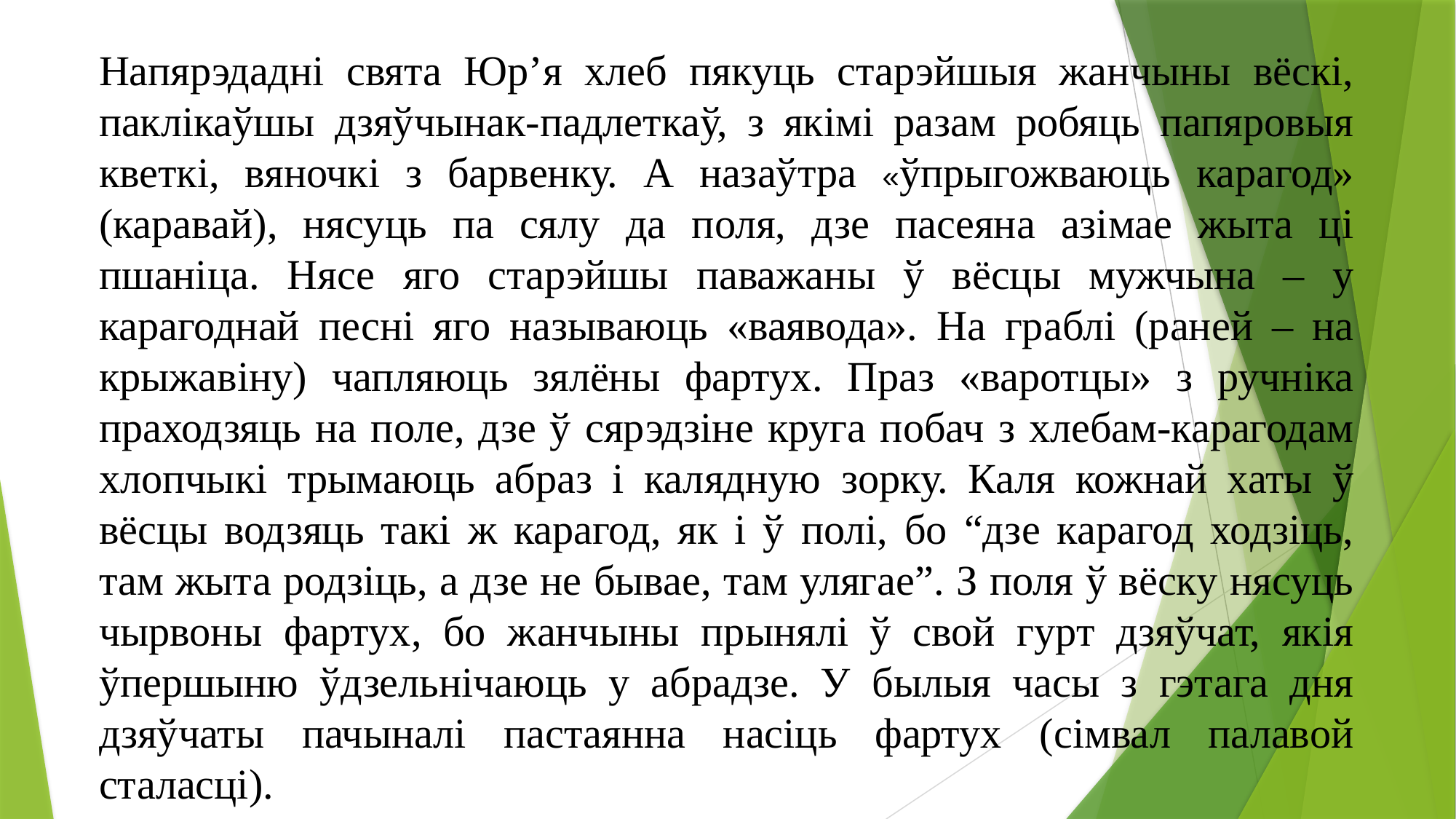

Напярэдадні свята Юр’я хлеб пякуць старэйшыя жанчыны вёскі, паклікаўшы дзяўчынак-падлеткаў, з якімі разам робяць папяровыя кветкі, вяночкі з барвенку. А назаўтра «ўпрыгожваюць карагод» (каравай), нясуць па сялу да поля, дзе пасеяна азімае жыта ці пшаніца. Нясе яго старэйшы паважаны ў вёсцы мужчына – у карагоднай песні яго называюць «ваявода». На граблі (раней – на крыжавіну) чапляюць зялёны фартух. Праз «варотцы» з ручніка праходзяць на поле, дзе ў сярэдзіне круга побач з хлебам-карагодам хлопчыкі трымаюць абраз і калядную зорку. Каля кожнай хаты ў вёсцы водзяць такі ж карагод, як і ў полі, бо “дзе карагод ходзіць, там жыта родзіць, а дзе не бывае, там улягае”. З поля ў вёску нясуць чырвоны фартух, бо жанчыны прынялі ў свой гурт дзяўчат, якія ўпершыню ўдзельнічаюць у абрадзе. У былыя часы з гэтага дня дзяўчаты пачыналі пастаянна насіць фартух (сімвал палавой сталасці).